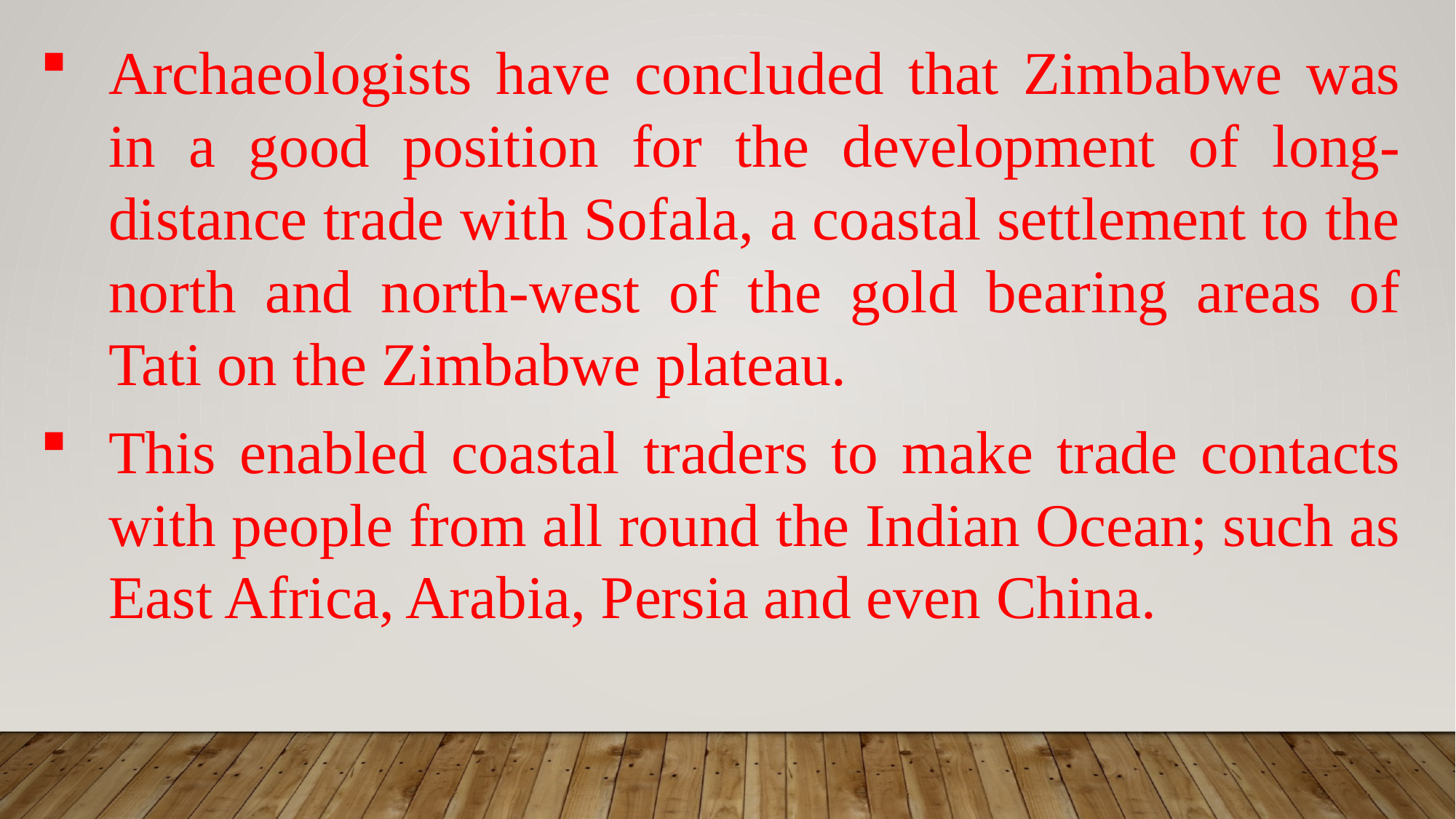

Archaeologists have concluded that Zimbabwe was in a good position for the development of long-distance trade with Sofala, a coastal settlement to the north and north-west of the gold bearing areas of Tati on the Zimbabwe plateau.
This enabled coastal traders to make trade contacts with people from all round the Indian Ocean; such as East Africa, Arabia, Persia and even China.